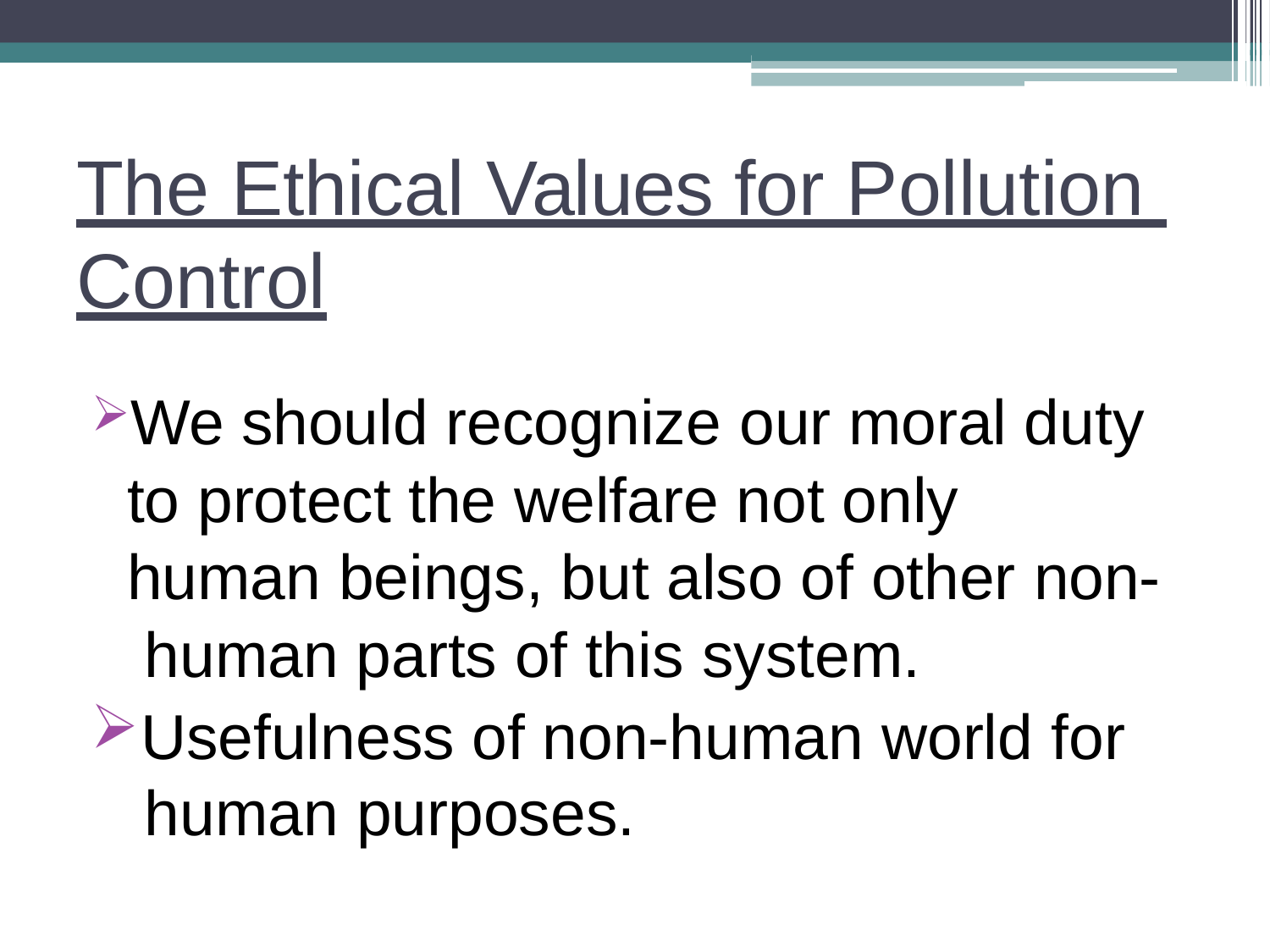

# The Ethical Values for Pollution  Control
We should recognize our moral duty  to protect the welfare not only  human beings, but also of other non-  human parts of this system.
Usefulness of non-human world for  human purposes.